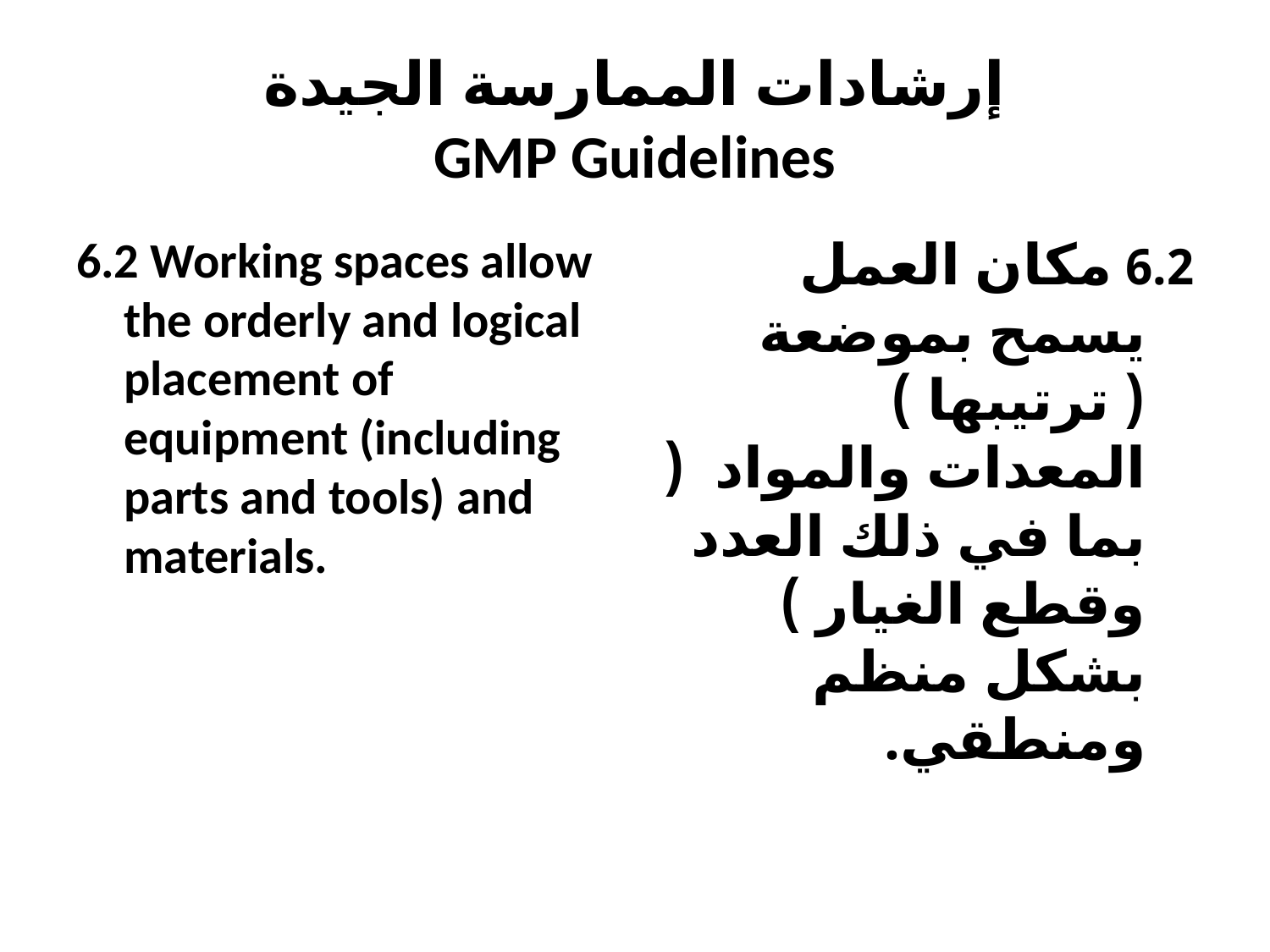

# إرشادات الممارسة الجيدة GMP Guidelines
6.2 Working spaces allow the orderly and logical placement of equipment (including parts and tools) and materials.

6.2 مكان العمل يسمح بموضعة ( ترتيبها )  المعدات والمواد  ( بما في ذلك العدد وقطع الغيار ) بشكل منظم ومنطقي.